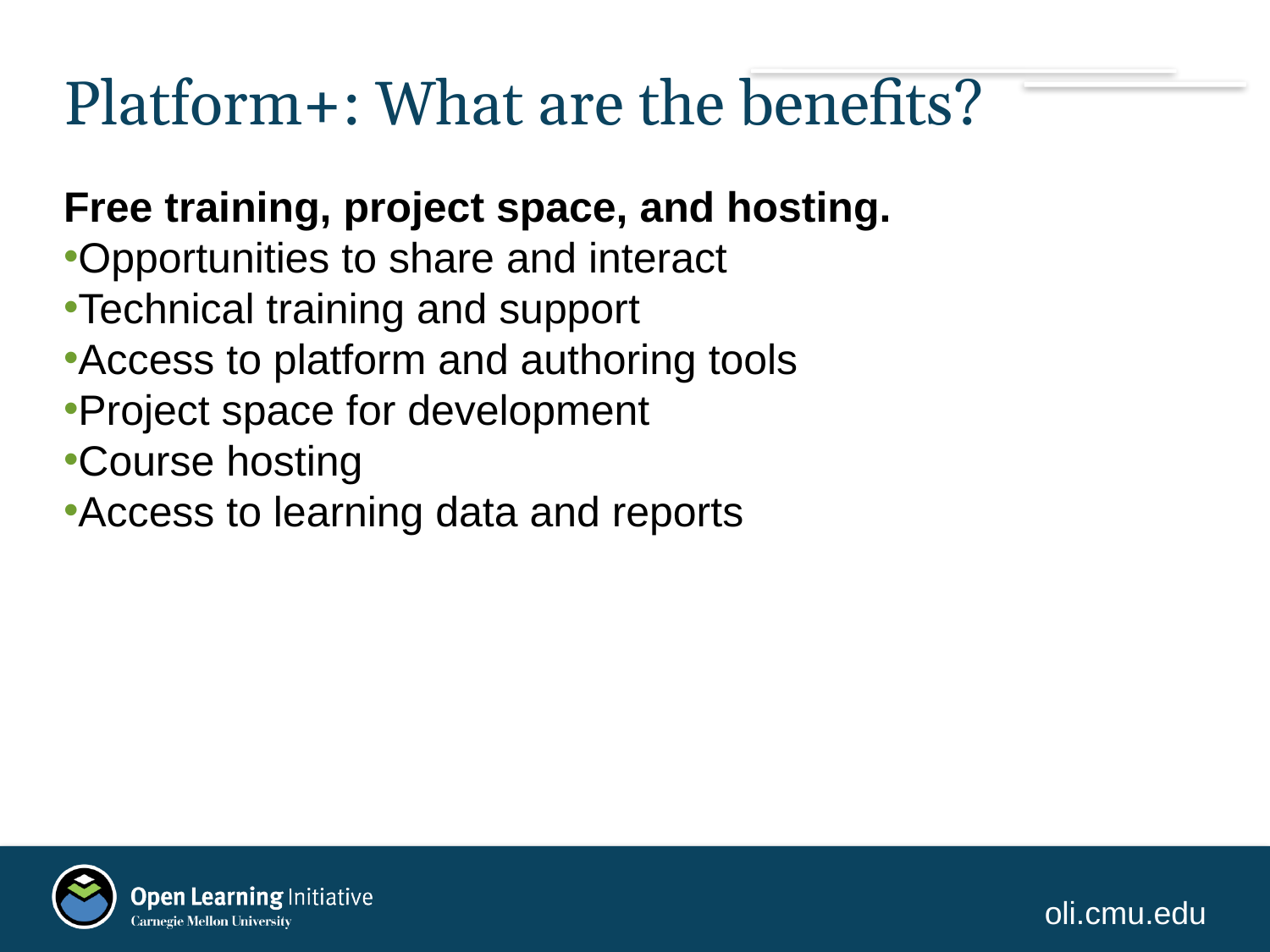

# Platform+: What are the benefits?
Free training, project space, and hosting.
Opportunities to share and interact
Technical training and support
Access to platform and authoring tools
Project space for development
Course hosting
Access to learning data and reports